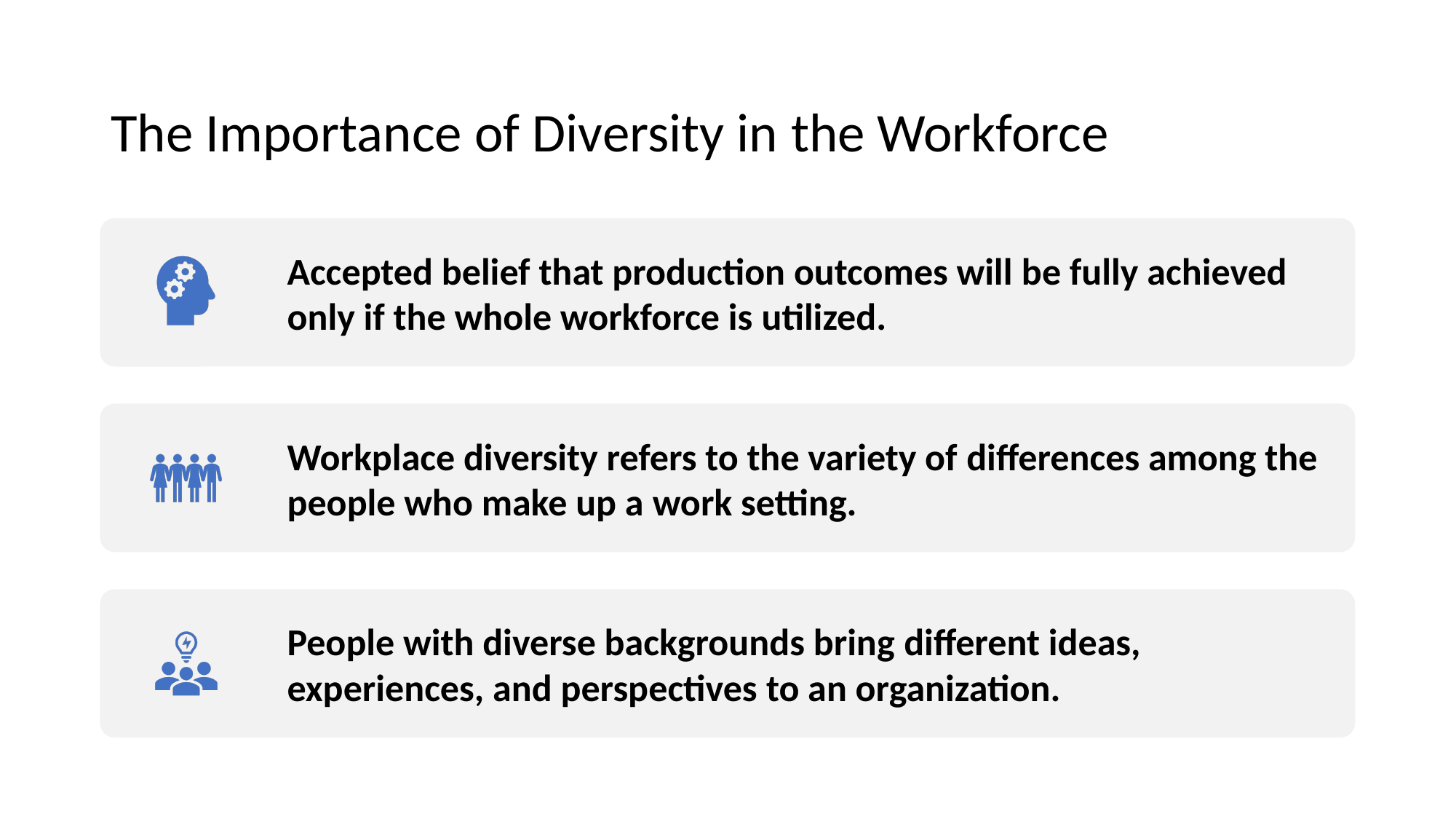

# The Importance of Diversity in the Workforce
Accepted belief that production outcomes will be fully achieved only if the whole workforce is utilized.
Workplace diversity refers to the variety of differences among the people who make up a work setting.
People with diverse backgrounds bring different ideas, experiences, and perspectives to an organization.